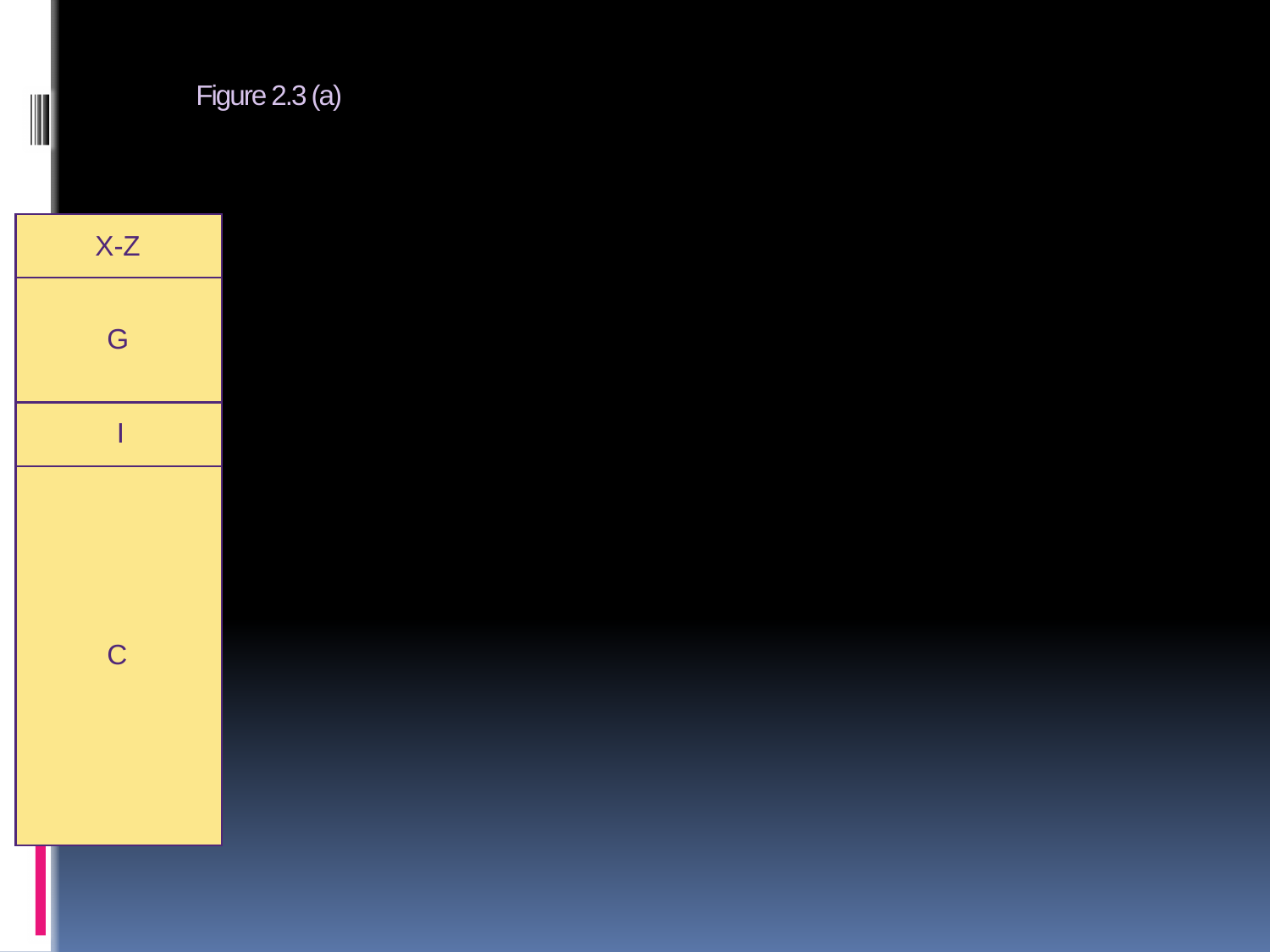

# Figure 2.3 (a)
Počinjemo tako što sabiramo (agregiramo) sve na finalna dobra i usluge proizvedene u zemlji

X-Z

G

I

C